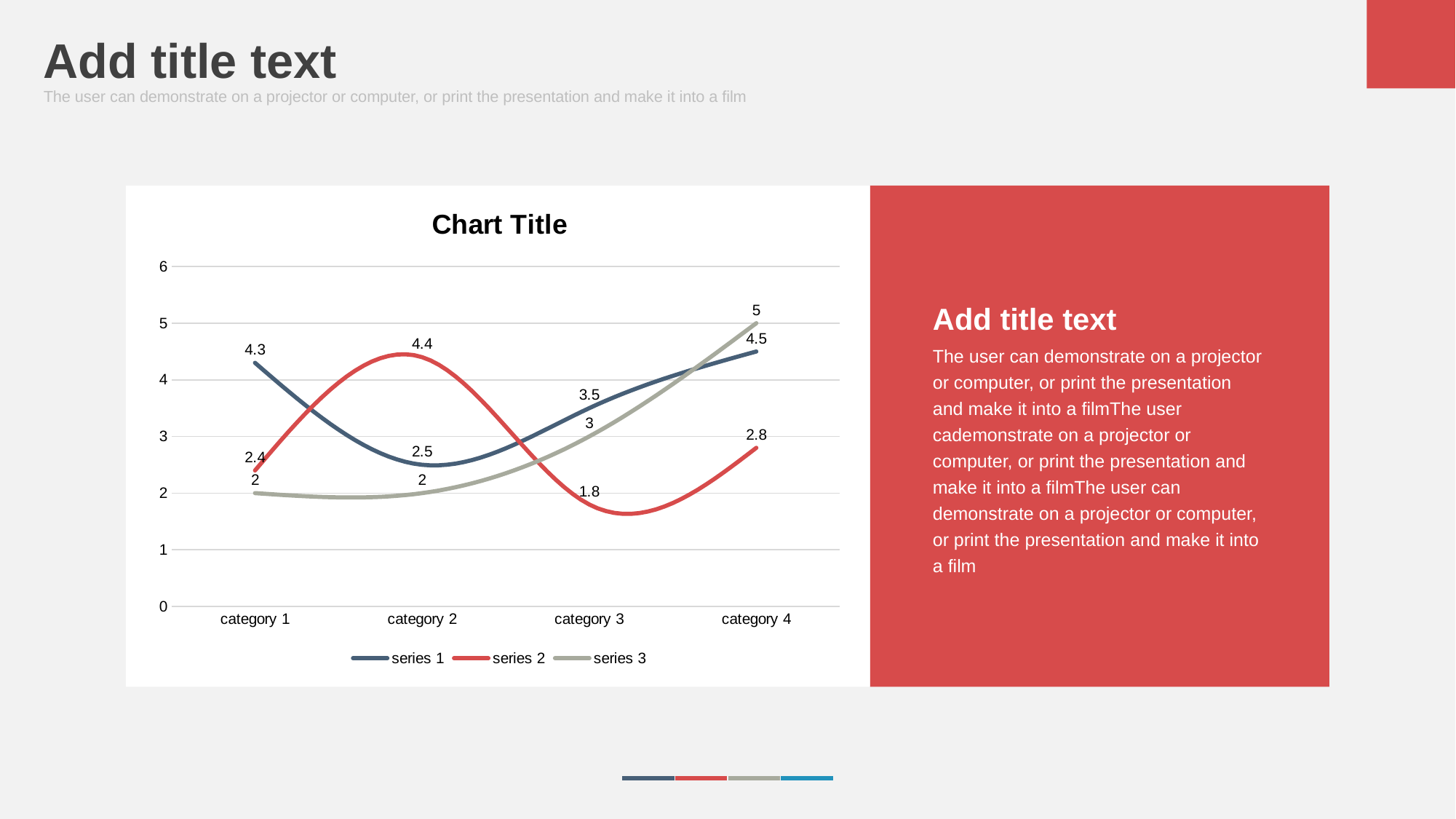

Add title text
The user can demonstrate on a projector or computer, or print the presentation and make it into a film

### Chart: Chart Title

| Category | series 1 | series 2 | series 3 |
|---|---|---|---|
| category 1 | 4.3 | 2.4 | 2.0 |
| category 2 | 2.5 | 4.4 | 2.0 |
| category 3 | 3.5 | 1.8 | 3.0 |
| category 4 | 4.5 | 2.8 | 5.0 |
Add title text
The user can demonstrate on a projector or computer, or print the presentation and make it into a filmThe user cademonstrate on a projector or computer, or print the presentation and make it into a filmThe user can demonstrate on a projector or computer, or print the presentation and make it into a film